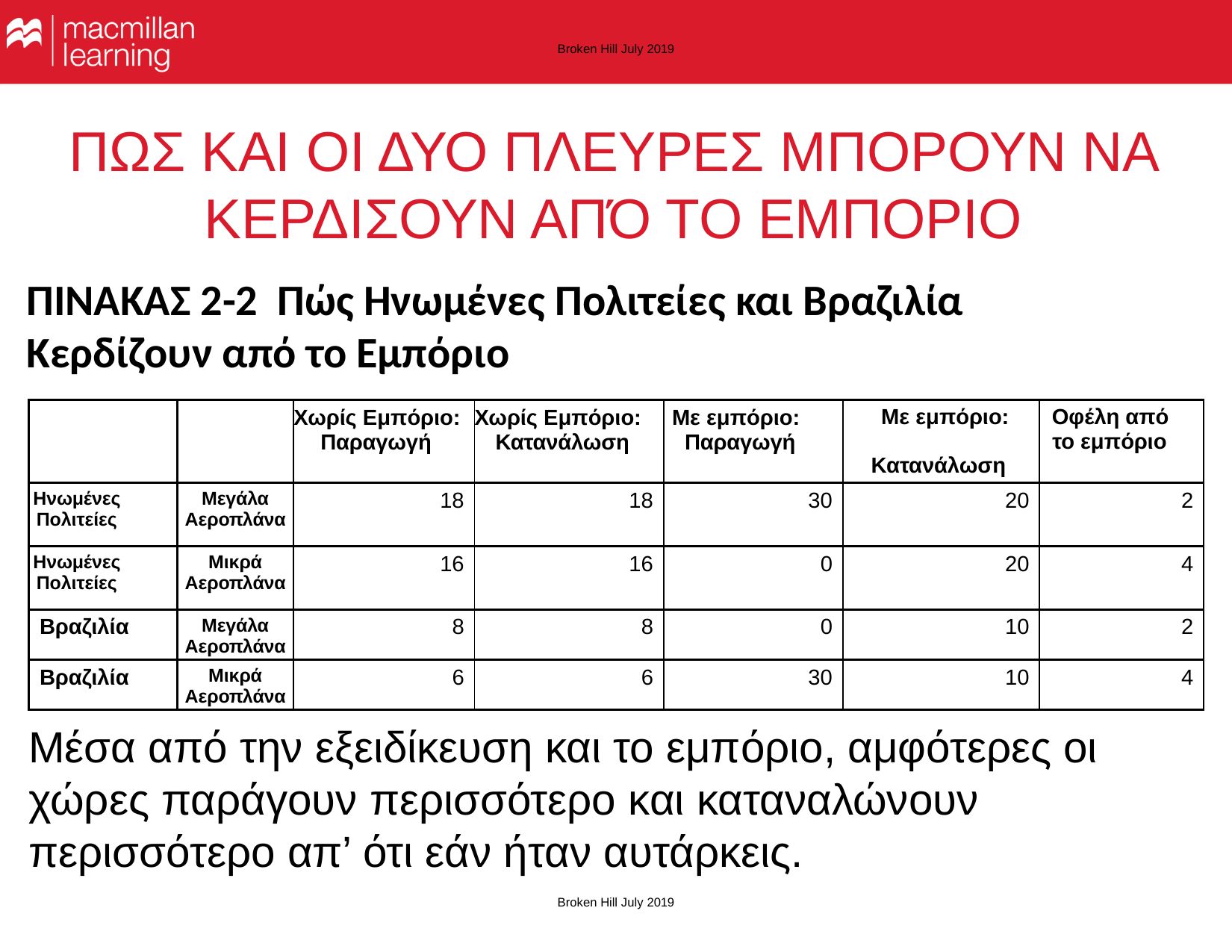

Broken Hill July 2019
# ΠΩΣ ΚΑΙ ΟΙ ΔΥΟ ΠΛΕΥΡΕΣ ΜΠΟΡΟΥΝ ΝΑ ΚΕΡΔΙΣΟΥΝ ΑΠΌ ΤΟ ΕΜΠΟΡΙΟ
ΠΙΝΑΚΑΣ 2-2  Πώς Ηνωμένες Πολιτείες και Βραζιλία Κερδίζουν από το Εμπόριο
|  |  | Χωρίς Εμπόριο: Παραγωγή | Χωρίς Εμπόριο: Κατανάλωση | Με εμπόριο: Παραγωγή | Με εμπόριο: Κατανάλωση | Οφέλη από το εμπόριο |
| --- | --- | --- | --- | --- | --- | --- |
| Ηνωμένες Πολιτείες | Μεγάλα Αεροπλάνα | 18 | 18 | 30 | 20 | 2 |
| Ηνωμένες Πολιτείες | Μικρά Αεροπλάνα | 16 | 16 | 0 | 20 | 4 |
| Βραζιλία | Μεγάλα Αεροπλάνα | 8 | 8 | 0 | 10 | 2 |
| Βραζιλία | Μικρά Αεροπλάνα | 6 | 6 | 30 | 10 | 4 |
Μέσα από την εξειδίκευση και το εμπόριο, αμφότερες οι χώρες παράγουν περισσότερο και καταναλώνουν περισσότερο απ’ ότι εάν ήταν αυτάρκεις.
Broken Hill July 2019